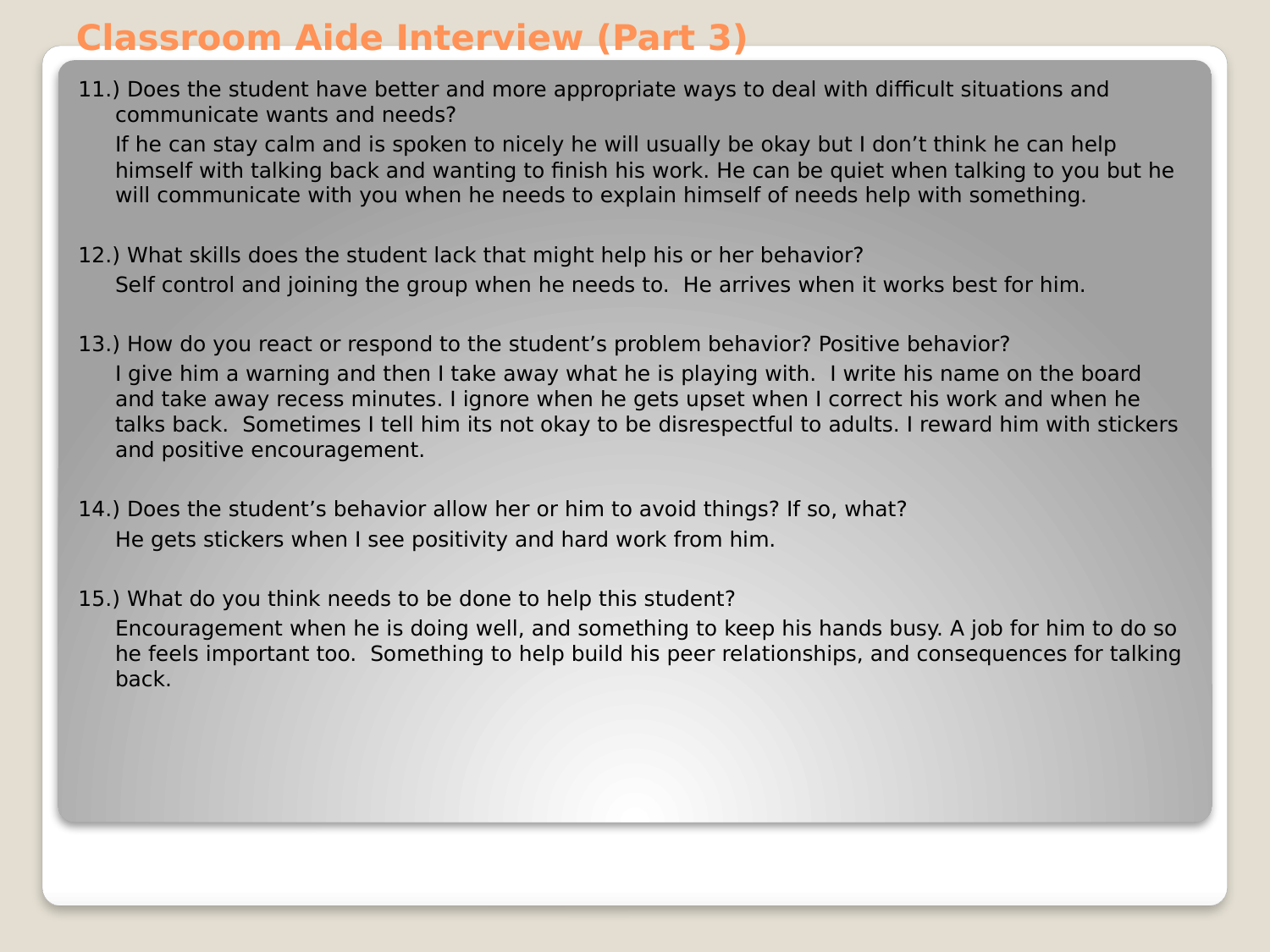

# Classroom Aide Interview (Part 3)
11.) Does the student have better and more appropriate ways to deal with difficult situations and communicate wants and needs?
	If he can stay calm and is spoken to nicely he will usually be okay but I don’t think he can help himself with talking back and wanting to finish his work. He can be quiet when talking to you but he will communicate with you when he needs to explain himself of needs help with something.

12.) What skills does the student lack that might help his or her behavior?
	Self control and joining the group when he needs to.  He arrives when it works best for him.

13.) How do you react or respond to the student’s problem behavior? Positive behavior?
	I give him a warning and then I take away what he is playing with.  I write his name on the board and take away recess minutes. I ignore when he gets upset when I correct his work and when he talks back.  Sometimes I tell him its not okay to be disrespectful to adults. I reward him with stickers and positive encouragement.

14.) Does the student’s behavior allow her or him to avoid things? If so, what?
	He gets stickers when I see positivity and hard work from him.

15.) What do you think needs to be done to help this student?
	Encouragement when he is doing well, and something to keep his hands busy. A job for him to do so he feels important too.  Something to help build his peer relationships, and consequences for talking back.